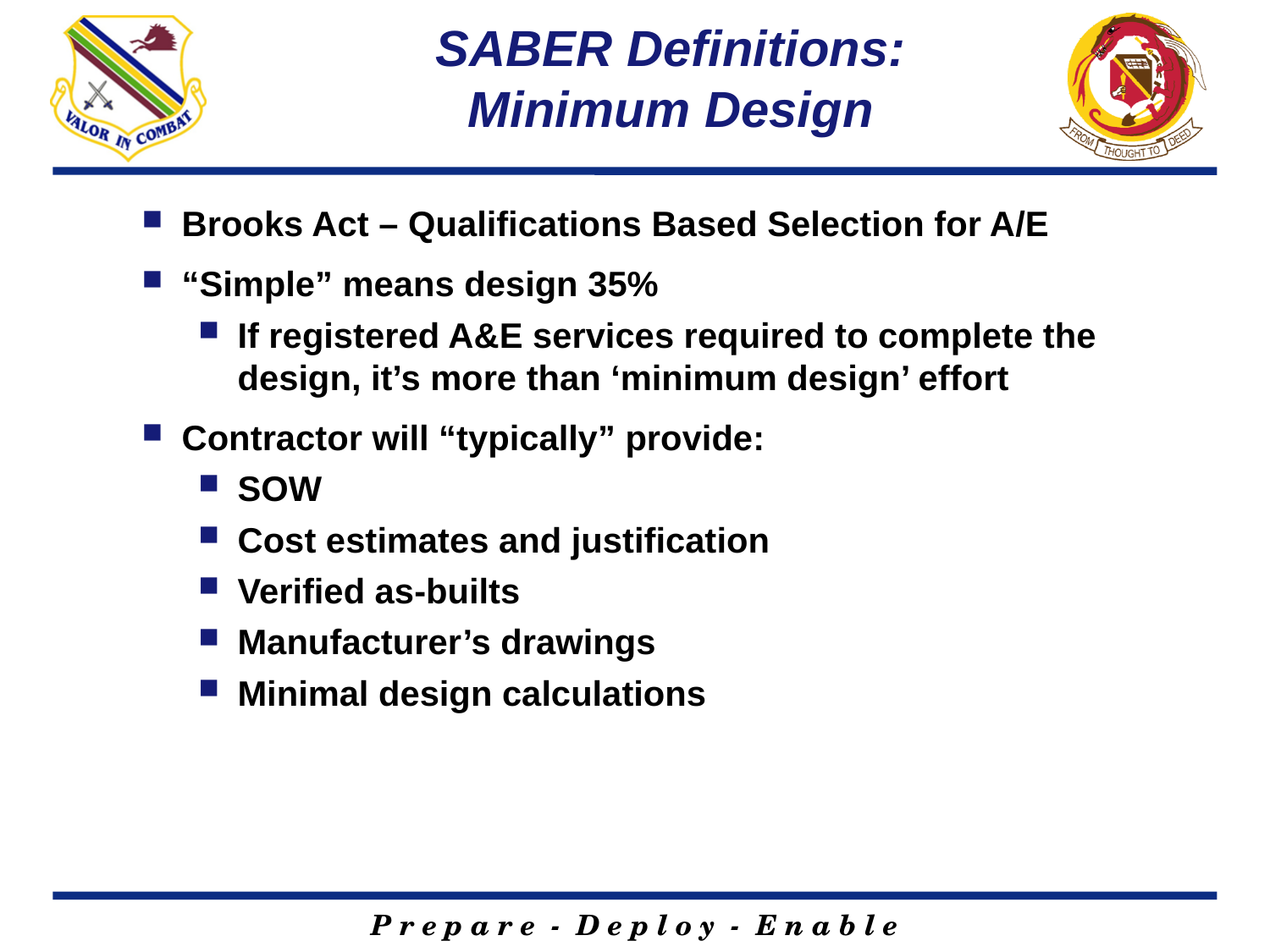

# SABER Definitions: Minimum Design
Brooks Act – Qualifications Based Selection for A/E
“Simple” means design 35%
If registered A&E services required to complete the design, it’s more than ‘minimum design’ effort
Contractor will “typically” provide:
SOW
Cost estimates and justification
Verified as-builts
Manufacturer’s drawings
Minimal design calculations